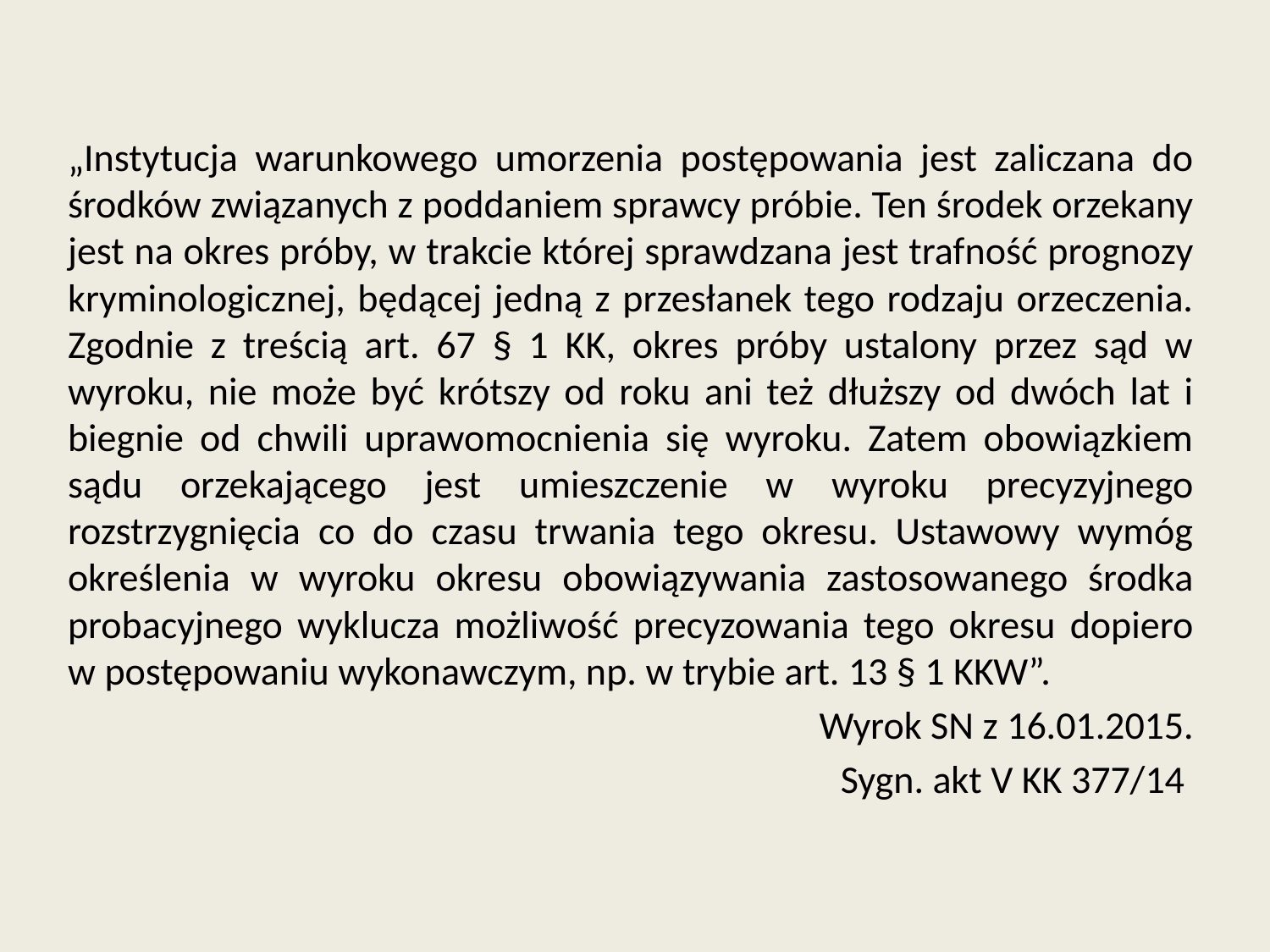

„Instytucja warunkowego umorzenia postępowania jest zaliczana do środków związanych z poddaniem sprawcy próbie. Ten środek orzekany jest na okres próby, w trakcie której sprawdzana jest trafność prognozy kryminologicznej, będącej jedną z przesłanek tego rodzaju orzeczenia. Zgodnie z treścią art. 67 § 1 KK, okres próby ustalony przez sąd w wyroku, nie może być krótszy od roku ani też dłuższy od dwóch lat i biegnie od chwili uprawomocnienia się wyroku. Zatem obowiązkiem sądu orzekającego jest umieszczenie w wyroku precyzyjnego rozstrzygnięcia co do czasu trwania tego okresu. Ustawowy wymóg określenia w wyroku okresu obowiązywania zastosowanego środka probacyjnego wyklucza możliwość precyzowania tego okresu dopiero w postępowaniu wykonawczym, np. w trybie art. 13 § 1 KKW”.
Wyrok SN z 16.01.2015.
Sygn. akt V KK 377/14